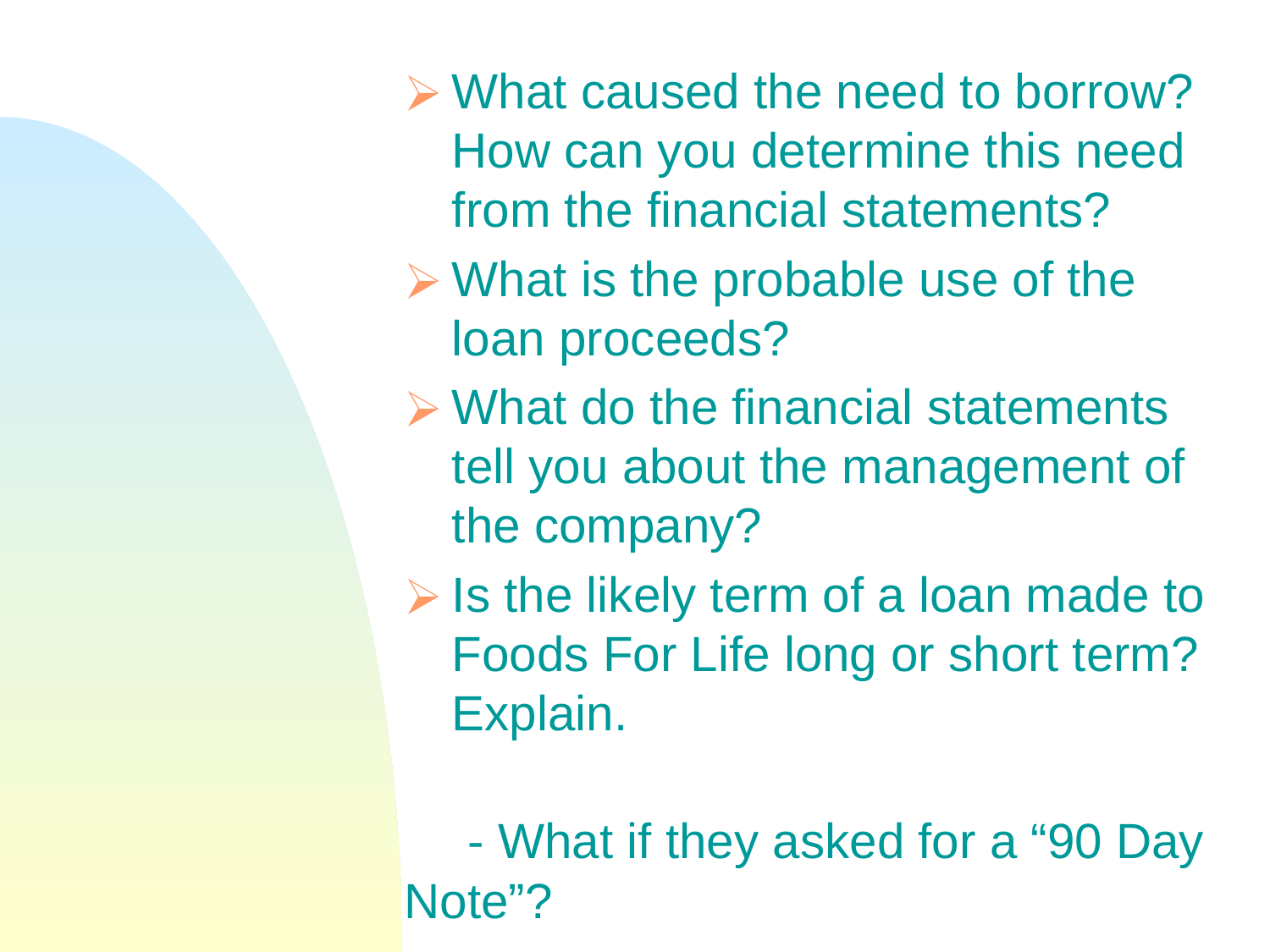

What caused the need to borrow?  How can you determine this need from the financial statements?
What is the probable use of the loan proceeds?
What do the financial statements tell you about the management of the company?
Is the likely term of a loan made to Foods For Life long or short term?  Explain.
- What if they asked for a “90 Day Note”?